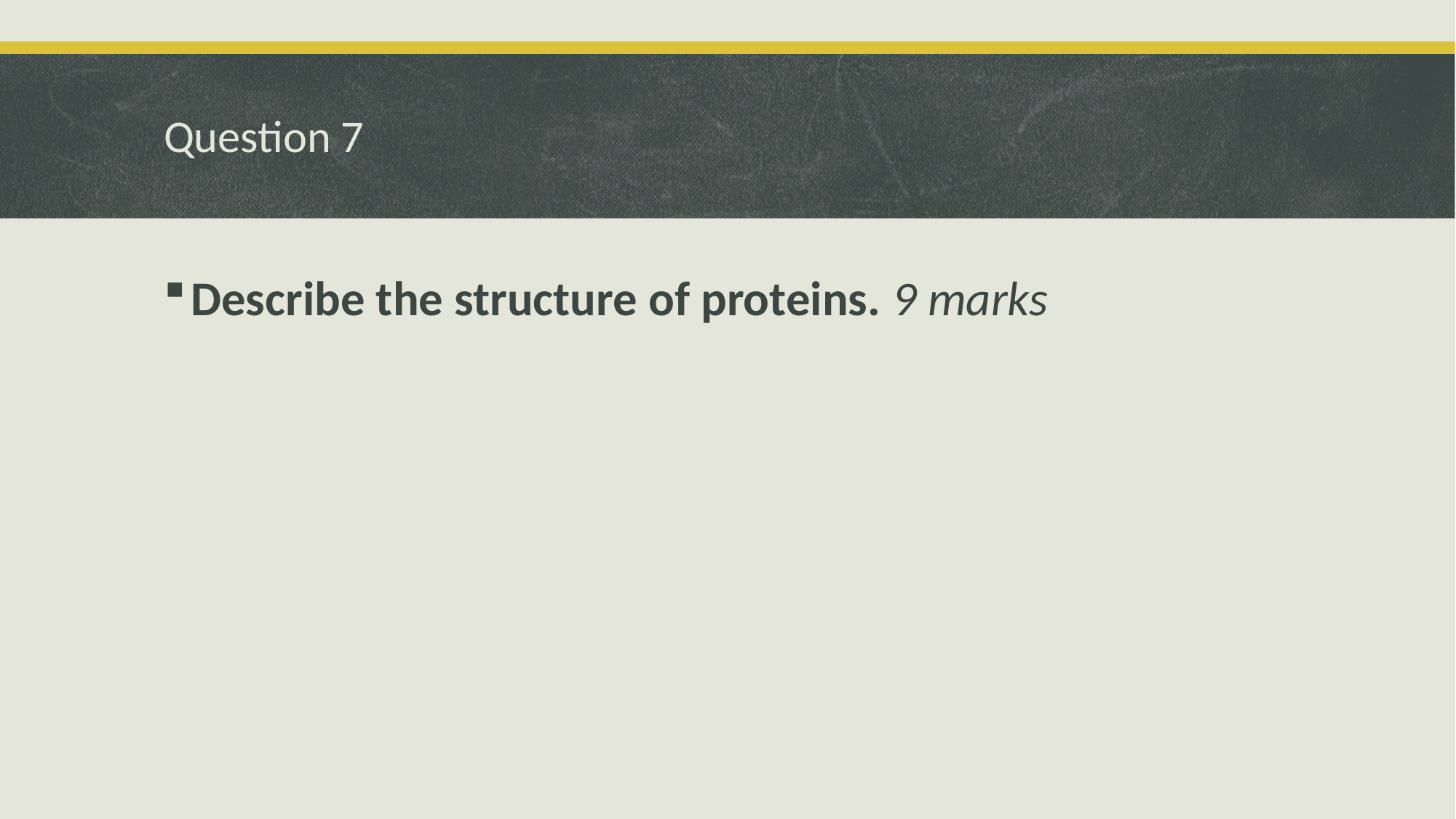

# Question 7
Describe the structure of proteins. 9 marks